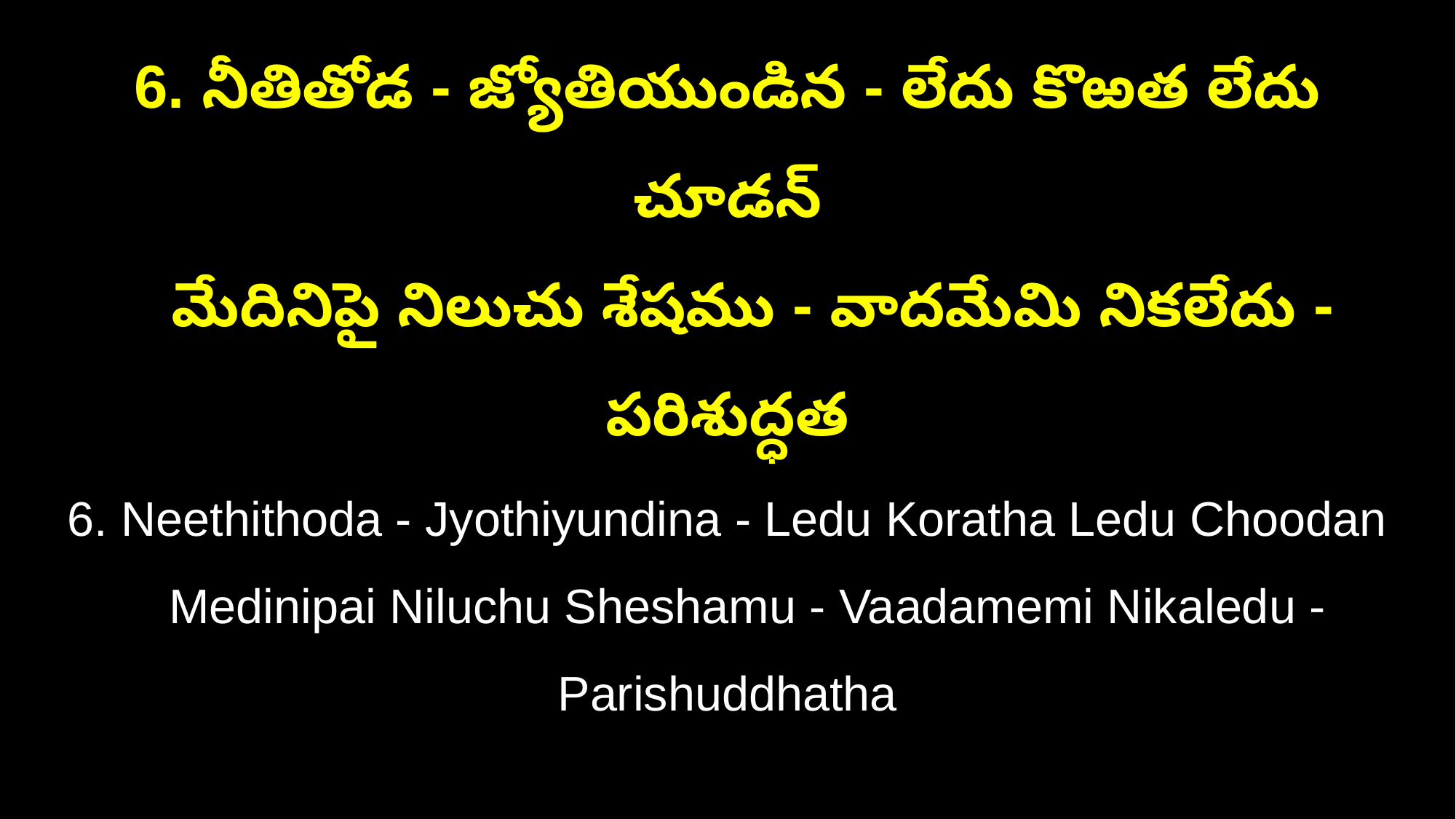

6. నీతితోడ - జ్యోతియుండిన - లేదు కొఱత లేదు చూడన్
   మేదినిపై నిలుచు శేషము - వాదమేమి నికలేదు - పరిశుద్ధత
6. Neethithoda - Jyothiyundina - Ledu Koratha Ledu Choodan
   Medinipai Niluchu Sheshamu - Vaadamemi Nikaledu - Parishuddhatha